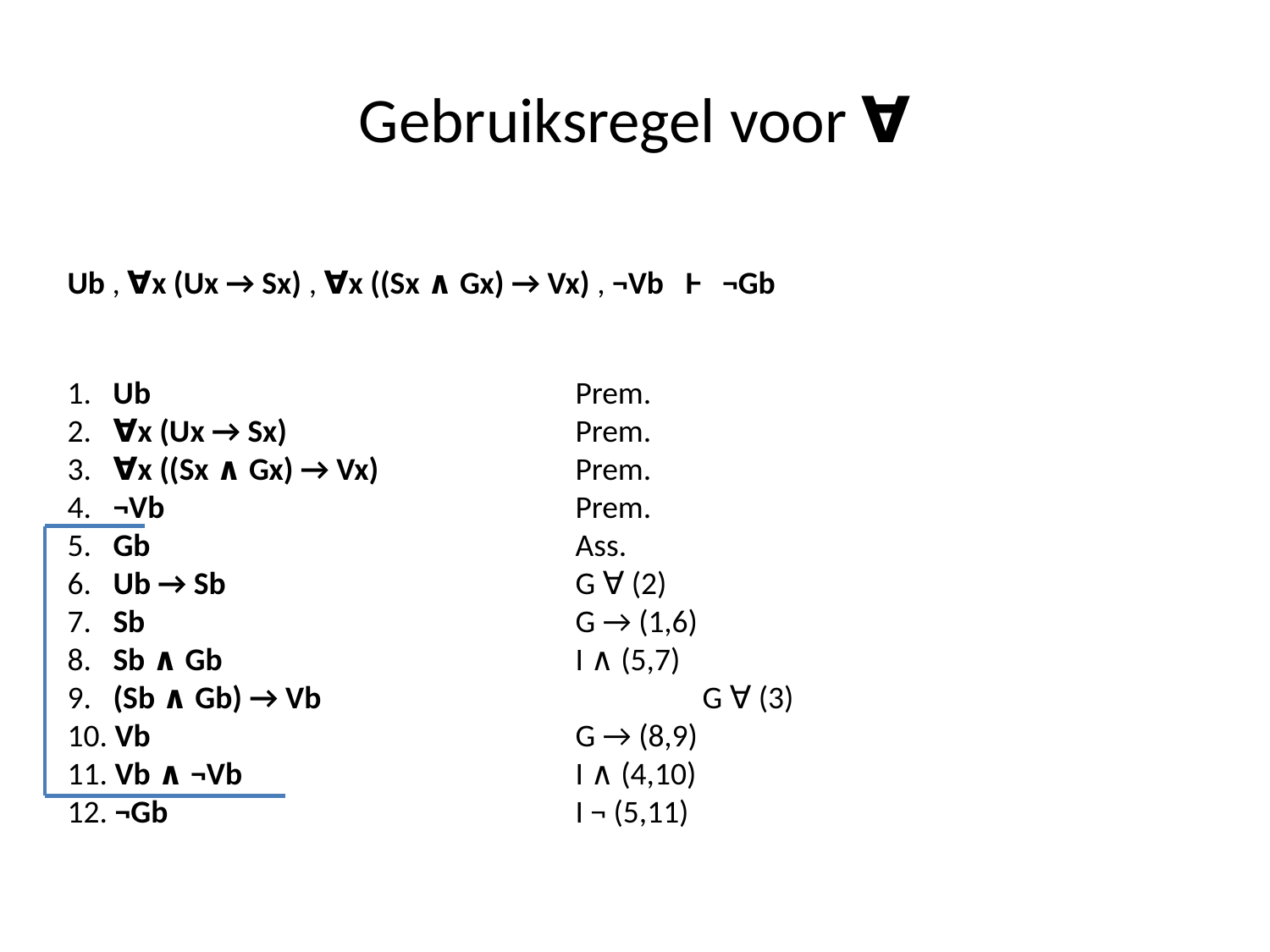

# Gebruiksregel voor ∀
Ub , ∀x (Ux → Sx) , ∀x ((Sx ∧ Gx) → Vx) , ¬Vb   Ⱶ   ¬Gb
1.   Ub				Prem.
2.   ∀x (Ux → Sx)	 		Prem.
3.   ∀x ((Sx ∧ Gx) → Vx)		Prem.
4.   ¬Vb				Prem.
5.   Gb				Ass.
6.   Ub → Sb			G ∀ (2)
7.   Sb				G → (1,6)
8.   Sb ∧ Gb			I ∧ (5,7)
9.   (Sb ∧ Gb) → Vb			G ∀ (3)
10. Vb				G → (8,9)
11. Vb ∧ ¬Vb			I ∧ (4,10)
12. ¬Gb   	      	 	 	I ¬ (5,11)